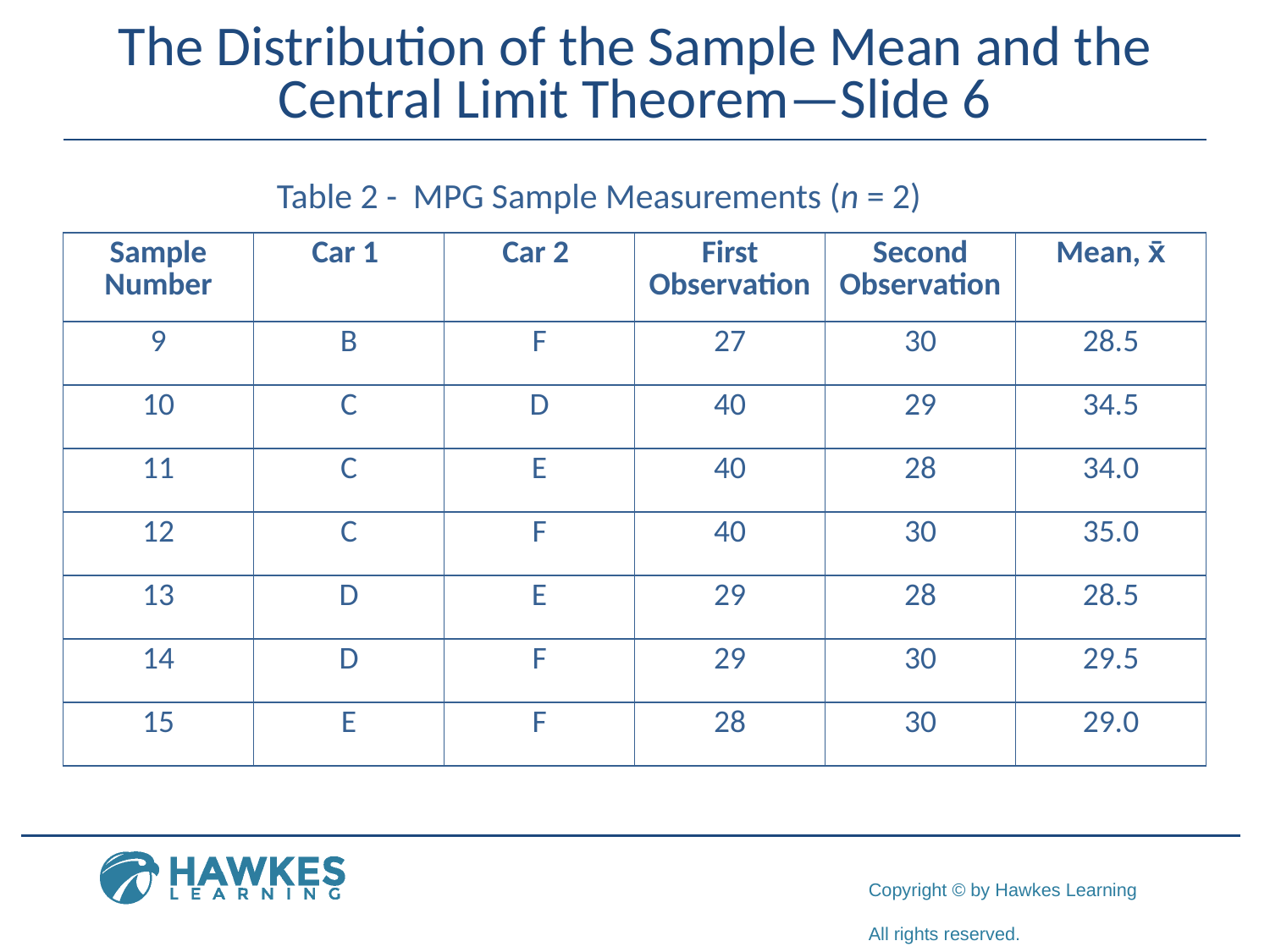

# The Distribution of the Sample Mean and the Central Limit Theorem—Slide 6
Table 2 -  MPG Sample Measurements (n = 2)
| Sample Number | Car 1 | Car 2 | First Observation | Second Observation | Mean, x̄ |
| --- | --- | --- | --- | --- | --- |
| 9 | B | F | 27 | 30 | 28.5 |
| 10 | C | D | 40 | 29 | 34.5 |
| 11 | C | E | 40 | 28 | 34.0 |
| 12 | C | F | 40 | 30 | 35.0 |
| 13 | D | E | 29 | 28 | 28.5 |
| 14 | D | F | 29 | 30 | 29.5 |
| 15 | E | F | 28 | 30 | 29.0 |